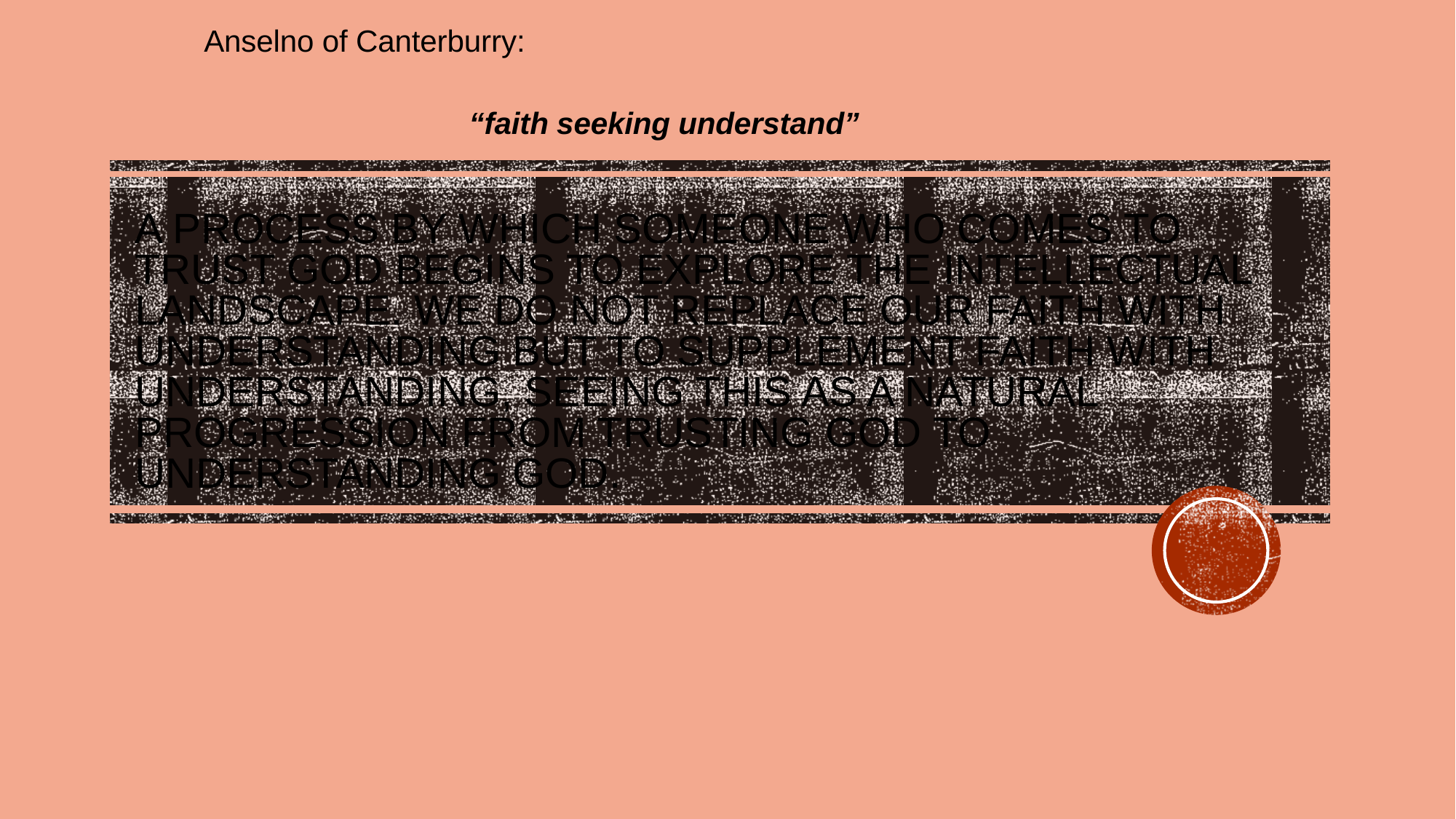

Anselno of Canterburry:
“faith seeking understand”
# a process by which someone who comes to trust God begins to explore the intellectual landscape. We do not replace our faith with understanding but to supplement faith with understanding, seeing this as a natural progression from trusting God to understanding God.